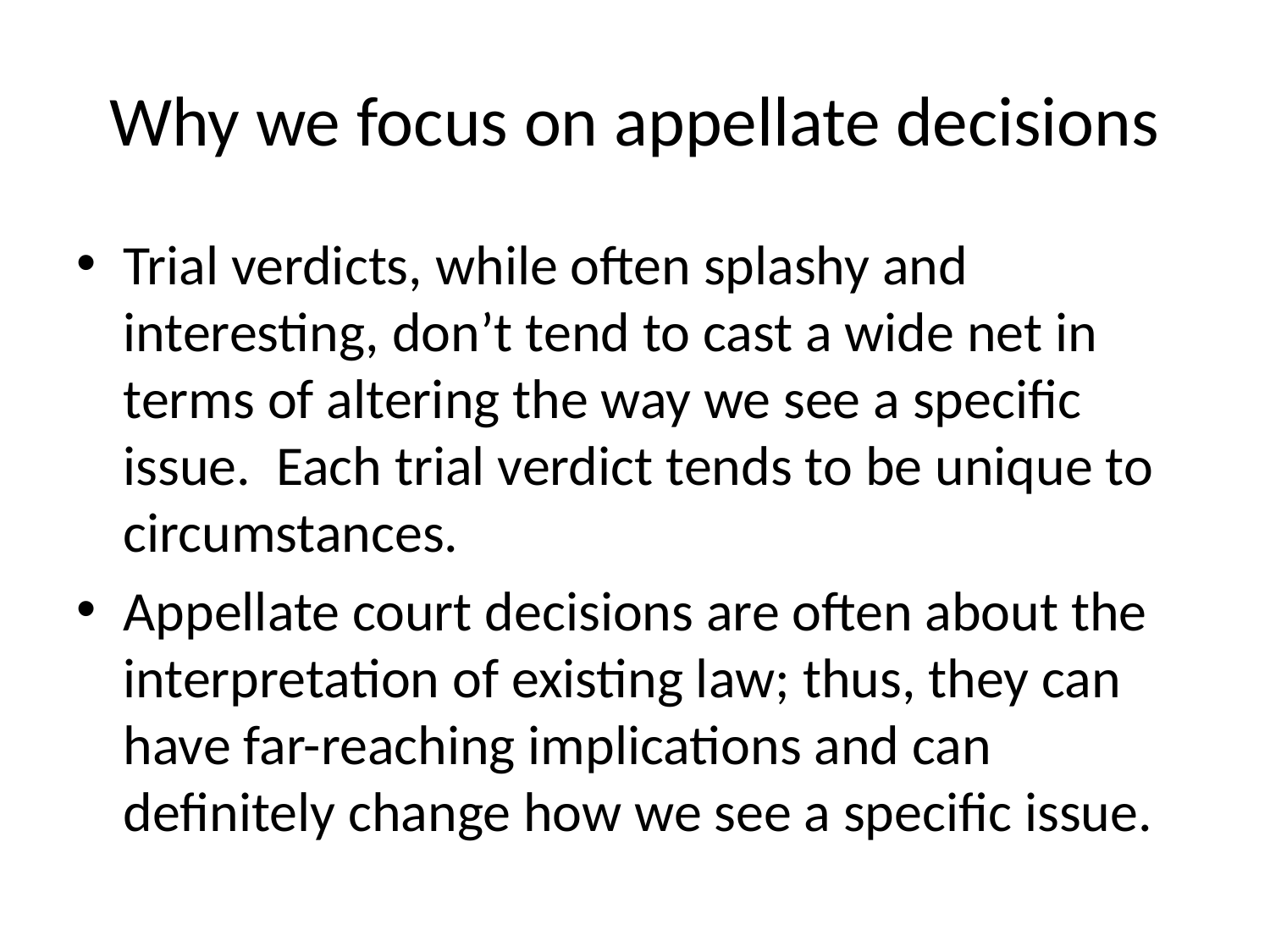

# Why we focus on appellate decisions
Trial verdicts, while often splashy and interesting, don’t tend to cast a wide net in terms of altering the way we see a specific issue.  Each trial verdict tends to be unique to circumstances.
Appellate court decisions are often about the interpretation of existing law; thus, they can have far-reaching implications and can definitely change how we see a specific issue.